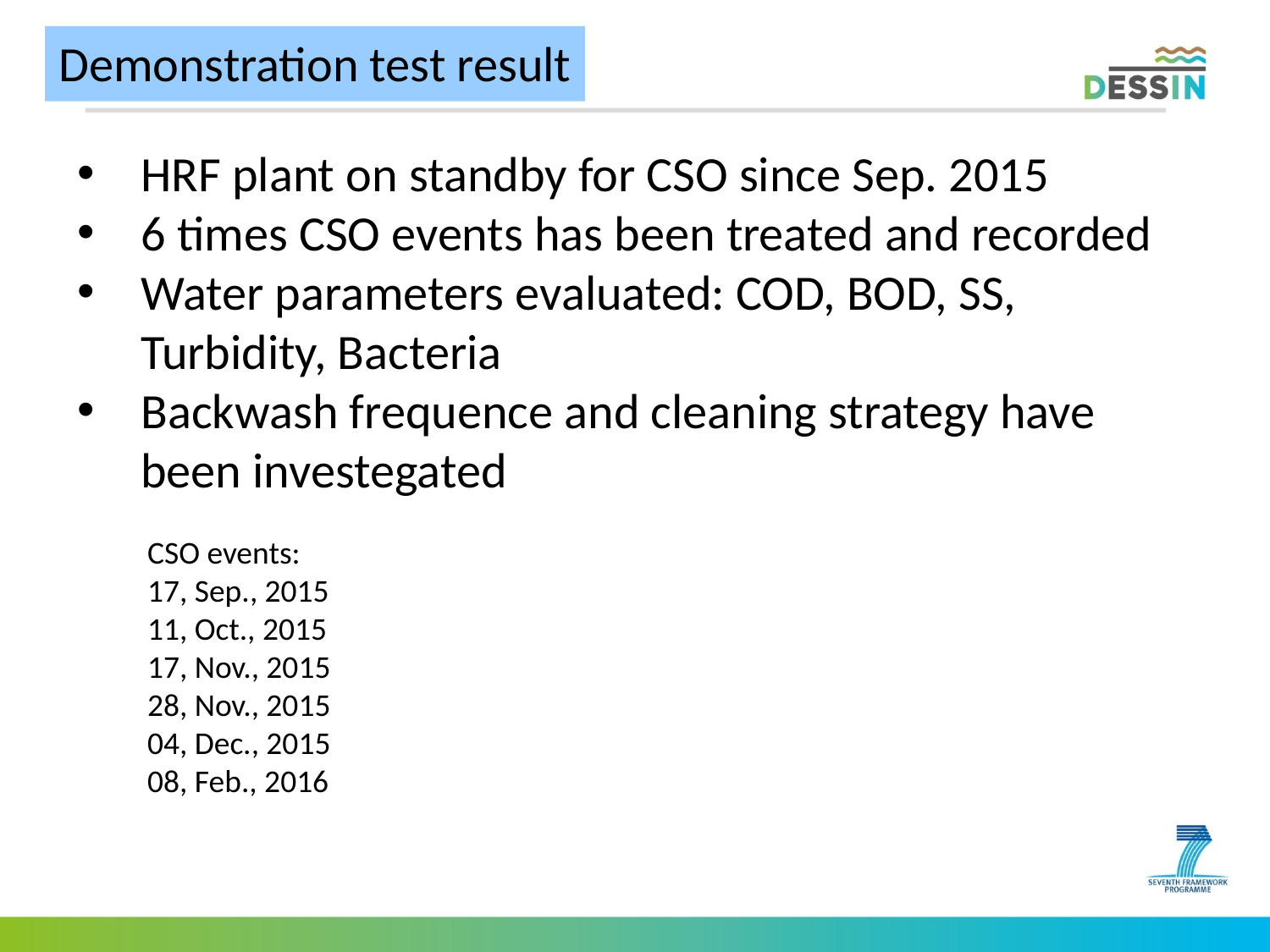

Demonstration test result
HRF plant on standby for CSO since Sep. 2015
6 times CSO events has been treated and recorded
Water parameters evaluated: COD, BOD, SS, Turbidity, Bacteria
Backwash frequence and cleaning strategy have been investegated
CSO events:
17, Sep., 2015
11, Oct., 2015
17, Nov., 2015
28, Nov., 2015
04, Dec., 2015
08, Feb., 2016